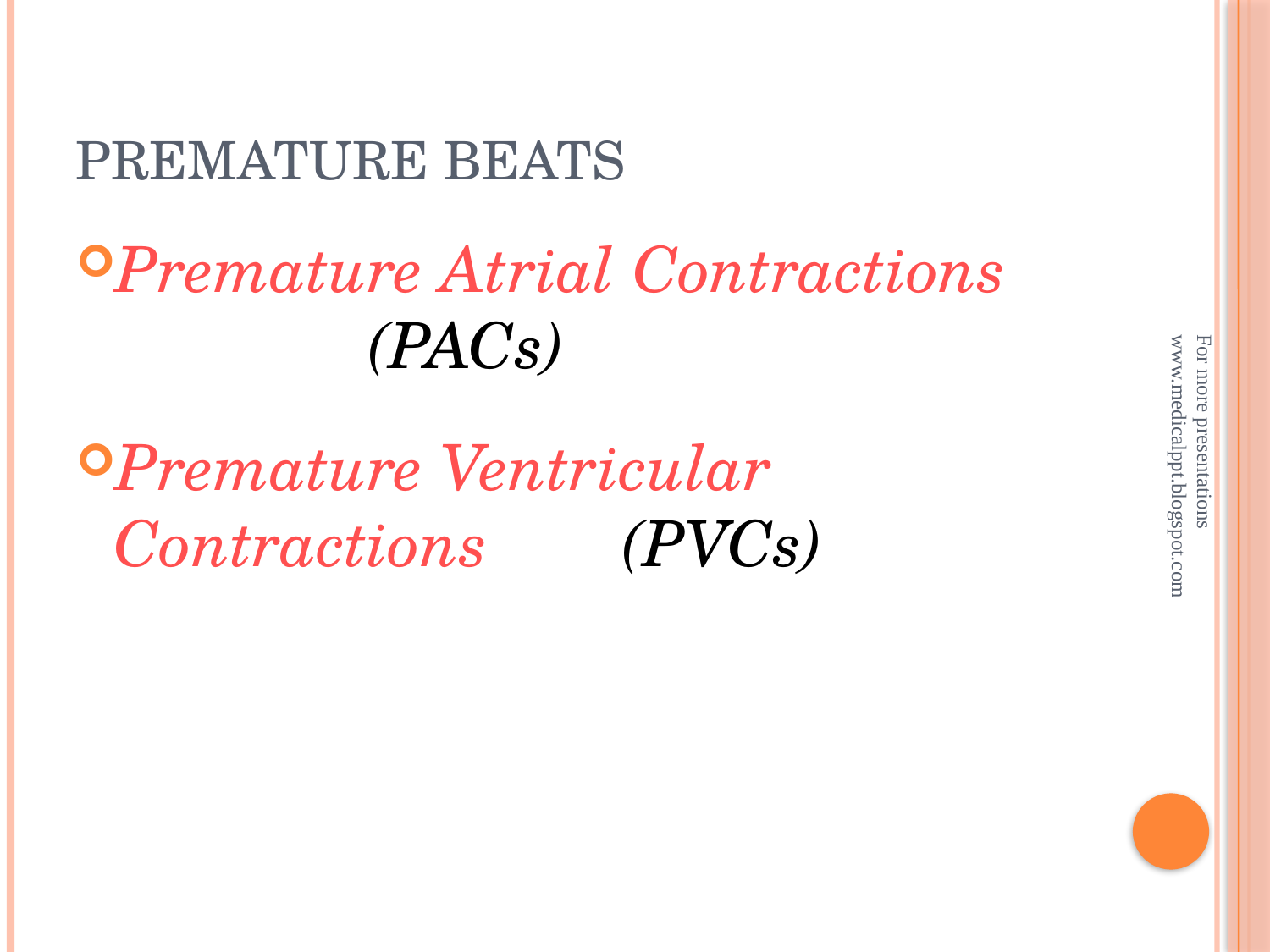

# Premature Beats
Premature Atrial Contractions  	 	(PACs)

Premature Ventricular Contractions 	(PVCs)
For more presentations www.medicalppt.blogspot.com